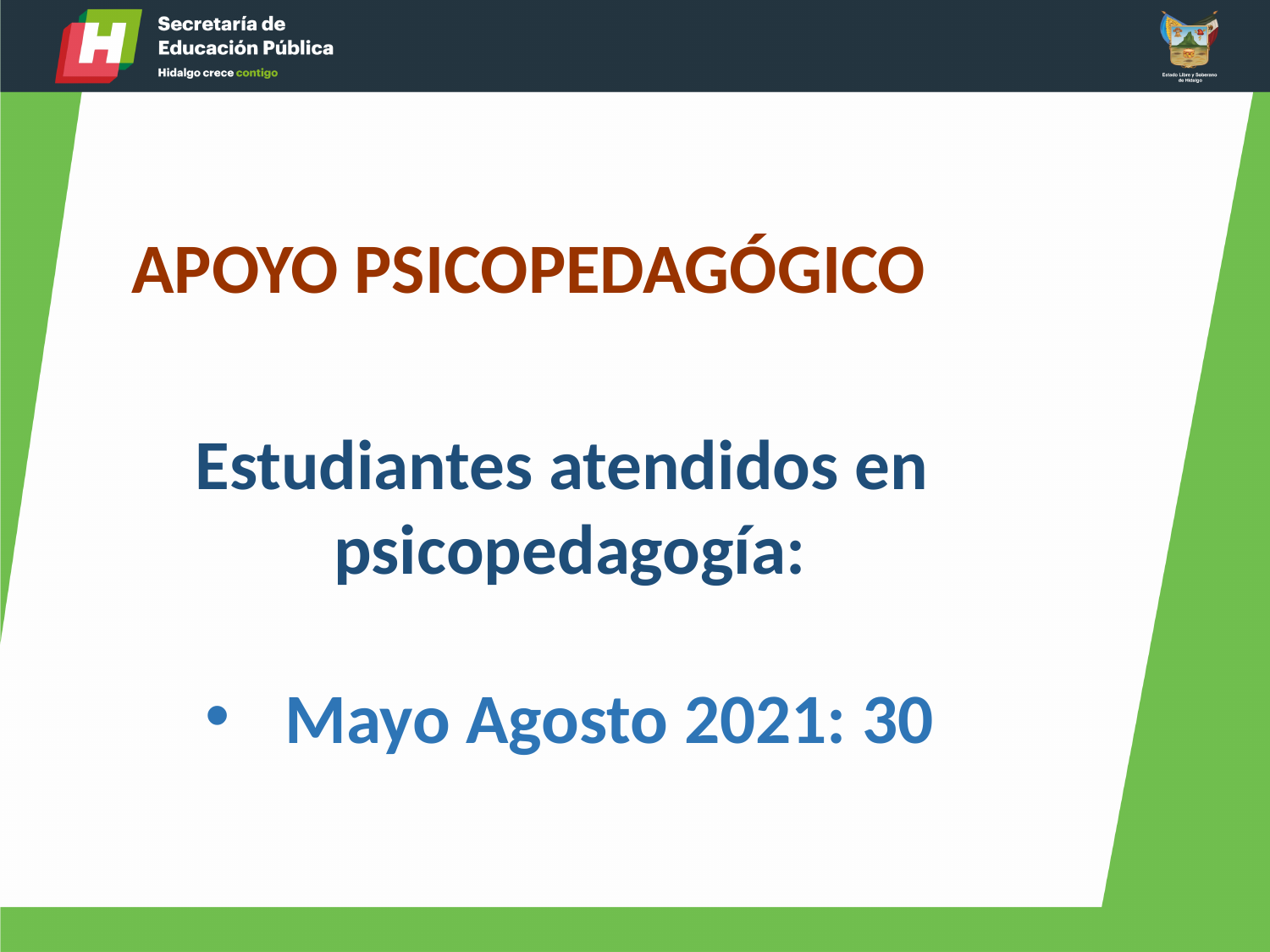

APOYO PSICOPEDAGÓGICO
Estudiantes atendidos en
psicopedagogía:

Mayo Agosto 2021: 30